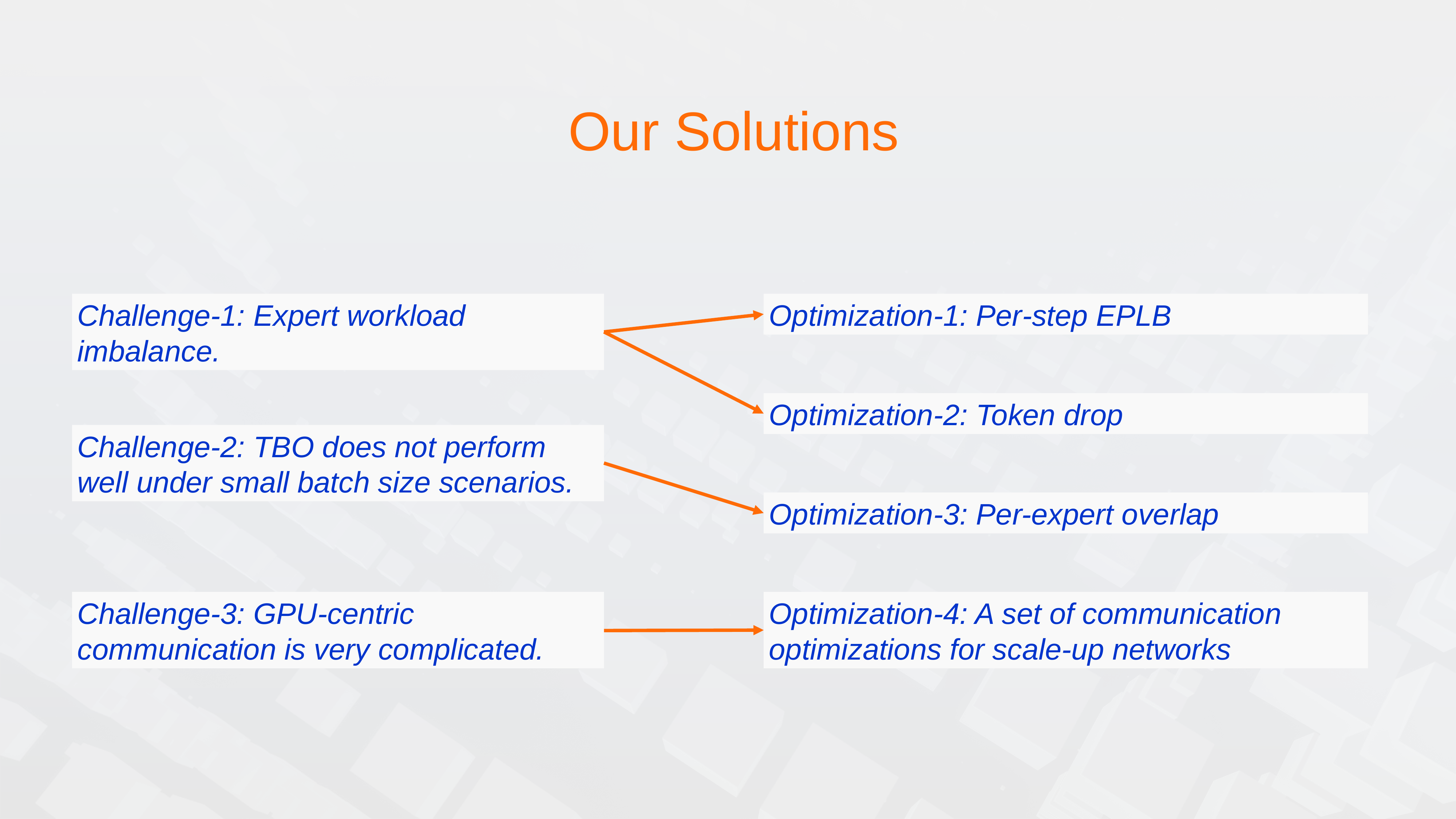

Our Solutions
Challenge-1: Expert workload imbalance.
Optimization-1: Per-step EPLB
Optimization-2: Token drop
Challenge-2: TBO does not perform well under small batch size scenarios.
Optimization-3: Per-expert overlap
Challenge-3: GPU-centric communication is very complicated.
Optimization-4: A set of communication optimizations for scale-up networks